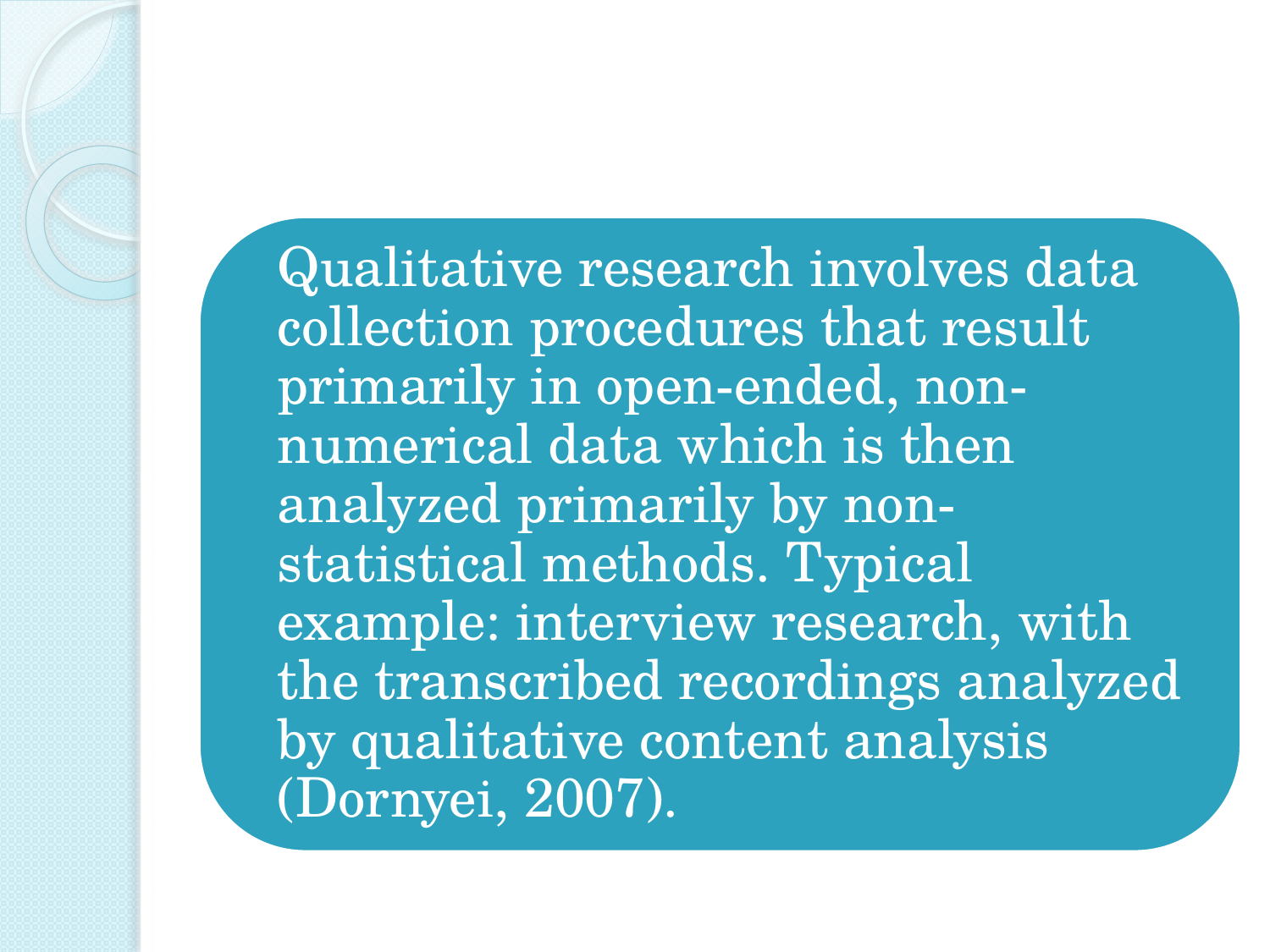

#
Qualitative research involves data collection procedures that result primarily in open-ended, non-numerical data which is then analyzed primarily by non-statistical methods. Typical example: interview research, with the transcribed recordings analyzed by qualitative content analysis (Dornyei, 2007).